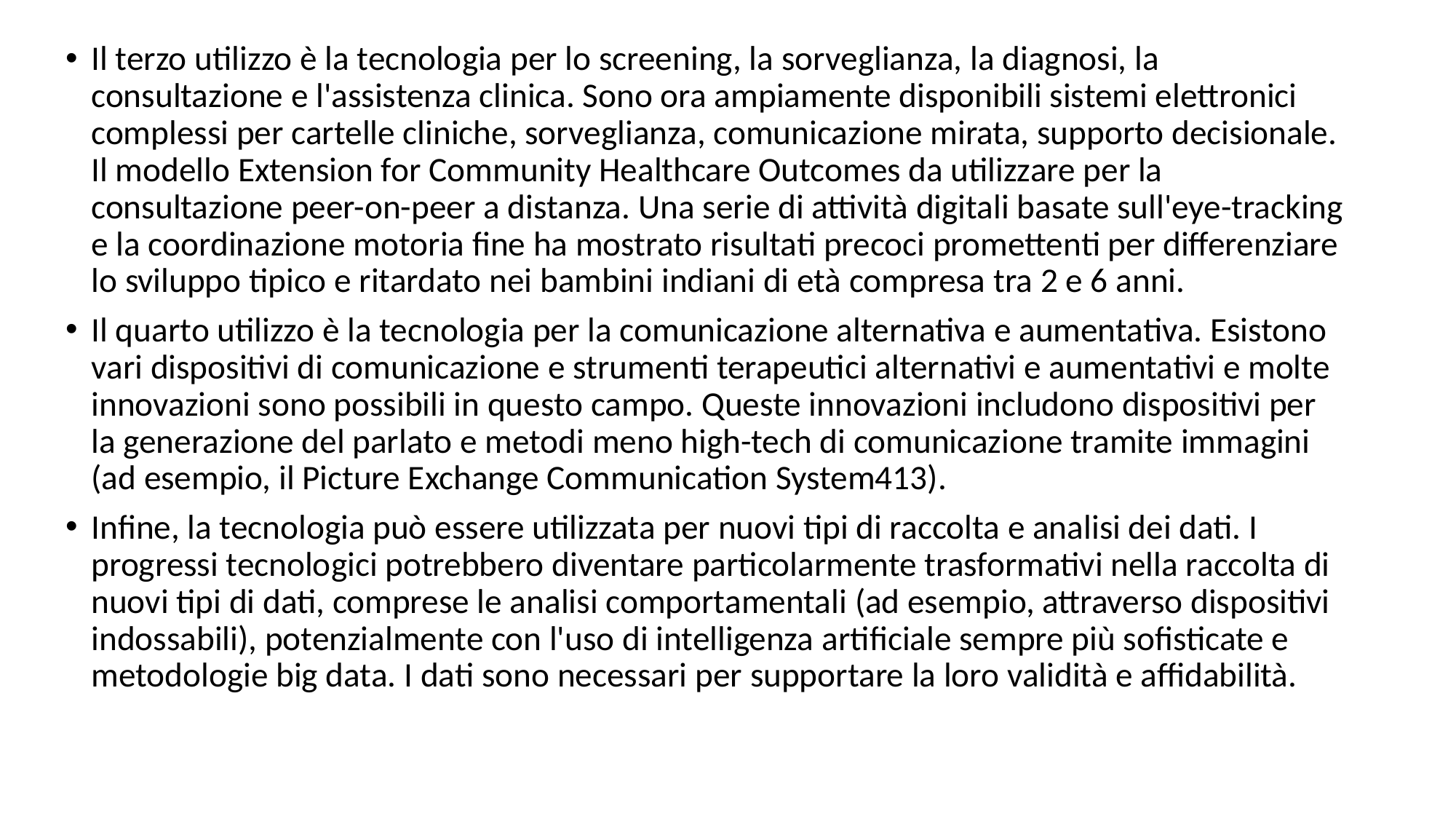

Il terzo utilizzo è la tecnologia per lo screening, la sorveglianza, la diagnosi, la consultazione e l'assistenza clinica. Sono ora ampiamente disponibili sistemi elettronici complessi per cartelle cliniche, sorveglianza, comunicazione mirata, supporto decisionale. Il modello Extension for Community Healthcare Outcomes da utilizzare per la consultazione peer-on-peer a distanza. Una serie di attività digitali basate sull'eye-tracking e la coordinazione motoria fine ha mostrato risultati precoci promettenti per differenziare lo sviluppo tipico e ritardato nei bambini indiani di età compresa tra 2 e 6 anni.
Il quarto utilizzo è la tecnologia per la comunicazione alternativa e aumentativa. Esistono vari dispositivi di comunicazione e strumenti terapeutici alternativi e aumentativi e molte innovazioni sono possibili in questo campo. Queste innovazioni includono dispositivi per la generazione del parlato e metodi meno high-tech di comunicazione tramite immagini (ad esempio, il Picture Exchange Communication System413).
Infine, la tecnologia può essere utilizzata per nuovi tipi di raccolta e analisi dei dati. I progressi tecnologici potrebbero diventare particolarmente trasformativi nella raccolta di nuovi tipi di dati, comprese le analisi comportamentali (ad esempio, attraverso dispositivi indossabili), potenzialmente con l'uso di intelligenza artificiale sempre più sofisticate e metodologie big data. I dati sono necessari per supportare la loro validità e affidabilità.